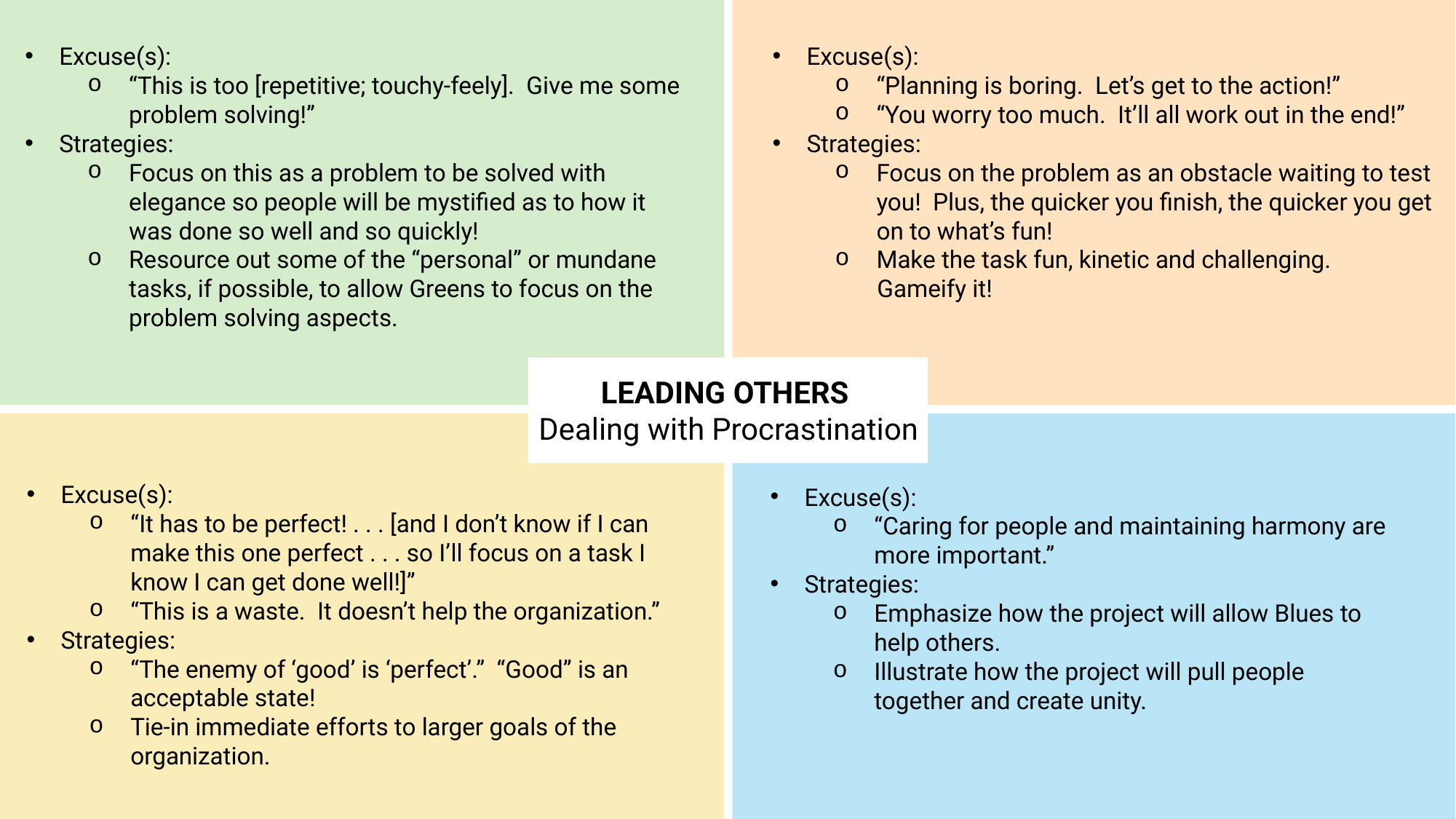

Excuse(s):
“Planning is boring.  Let’s get to the action!”
“You worry too much.  It’ll all work out in the end!”
Strategies:
Focus on the problem as an obstacle waiting to test you!  Plus, the quicker you finish, the quicker you get on to what’s fun!
Make the task fun, kinetic and challenging.
       Gameify it!

Excuse(s):
“This is too [repetitive; touchy-feely].  Give me some problem solving!”
Strategies:
Focus on this as a problem to be solved with elegance so people will be mystified as to how it was done so well and so quickly!
Resource out some of the “personal” or mundane tasks, if possible, to allow Greens to focus on the problem solving aspects.

LEADING OTHERS
Dealing with Procrastination
Excuse(s):
“It has to be perfect! . . . [and I don’t know if I can make this one perfect . . . so I’ll focus on a task I know I can get done well!]”
“This is a waste.  It doesn’t help the organization.”
Strategies:
“The enemy of ‘good’ is ‘perfect’.”  “Good” is an acceptable state!
Tie-in immediate efforts to larger goals of the organization.
Excuse(s):
“Caring for people and maintaining harmony are more important.”
Strategies:
Emphasize how the project will allow Blues to help others.
Illustrate how the project will pull people together and create unity.